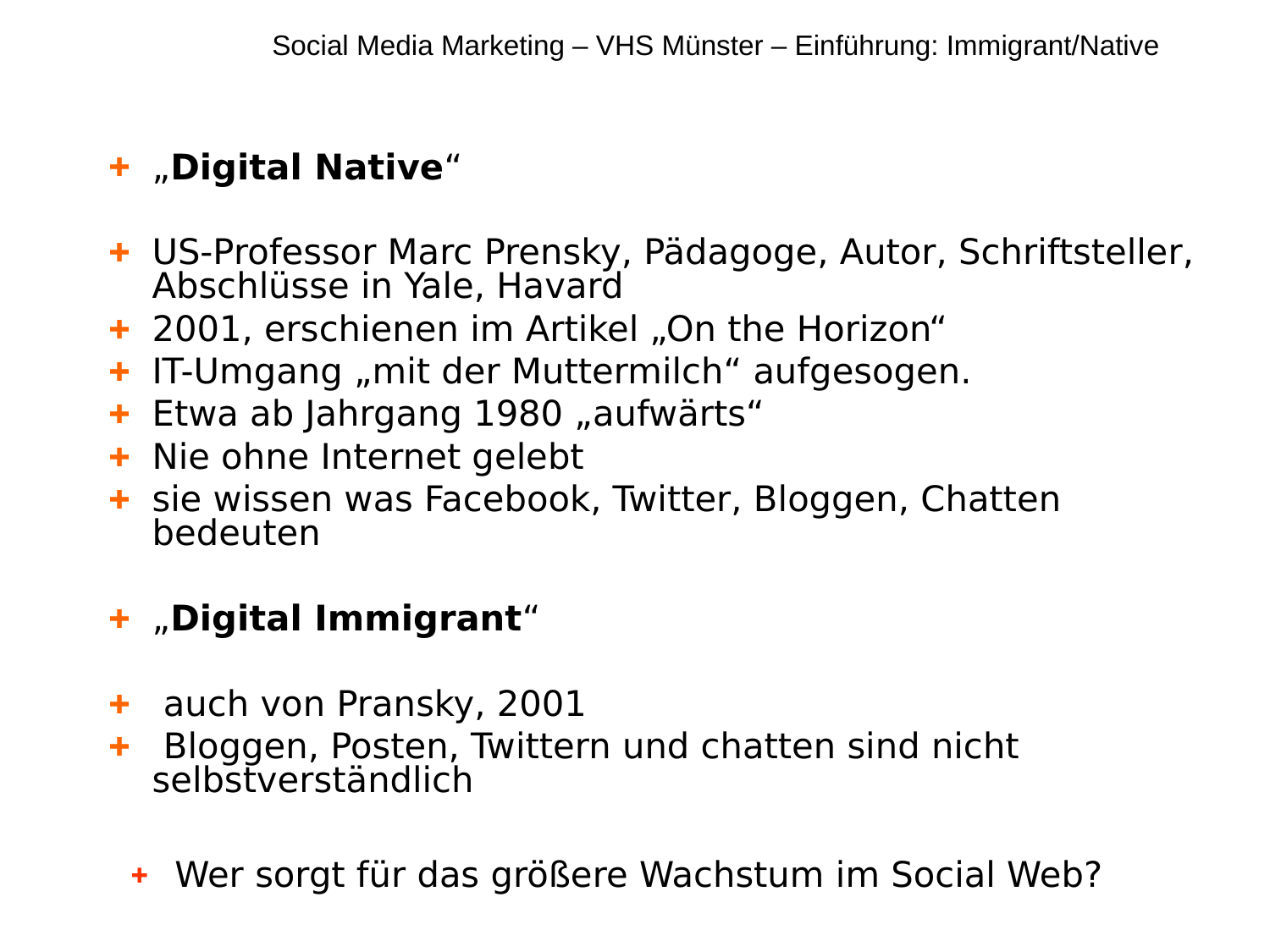

# Social Media Marketing – VHS Münster – Einführung: Immigrant/Native
„Digital Native“

US-Professor Marc Prensky, Pädagoge, Autor, Schriftsteller, Abschlüsse in Yale, Havard
2001, erschienen im Artikel „On the Horizon“
IT-Umgang „mit der Muttermilch“ aufgesogen.
Etwa ab Jahrgang 1980 „aufwärts“
Nie ohne Internet gelebt
sie wissen was Facebook, Twitter, Bloggen, Chatten bedeuten

„Digital Immigrant“

 auch von Pransky, 2001
 Bloggen, Posten, Twittern und chatten sind nicht selbstverständlich

Wer sorgt für das größere Wachstum im Social Web?